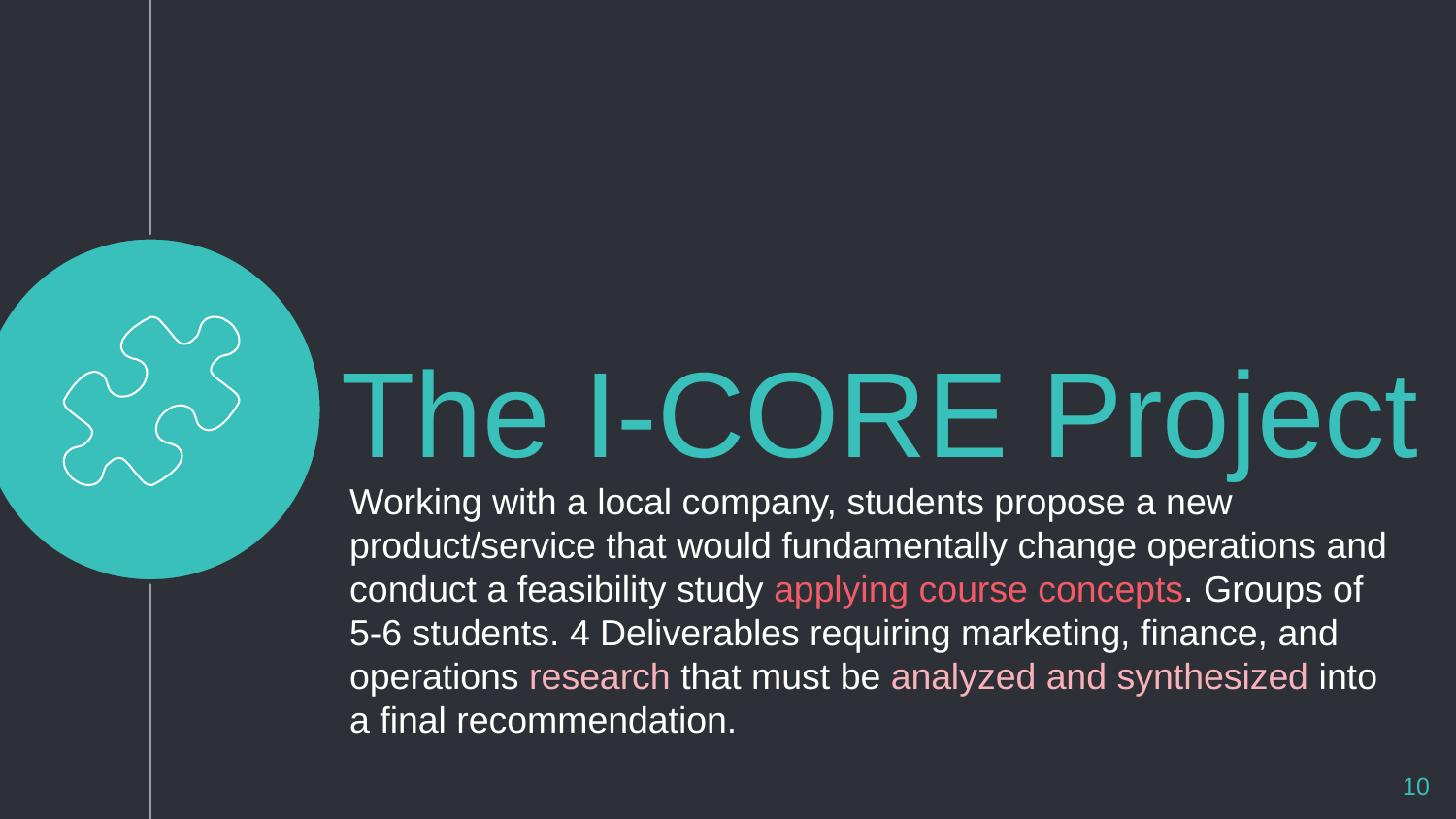

The I-CORE Project
Working with a local company, students propose a new product/service that would fundamentally change operations and conduct a feasibility study applying course concepts. Groups of 5-6 students. 4 Deliverables requiring marketing, finance, and operations research that must be analyzed and synthesized into a final recommendation.
10